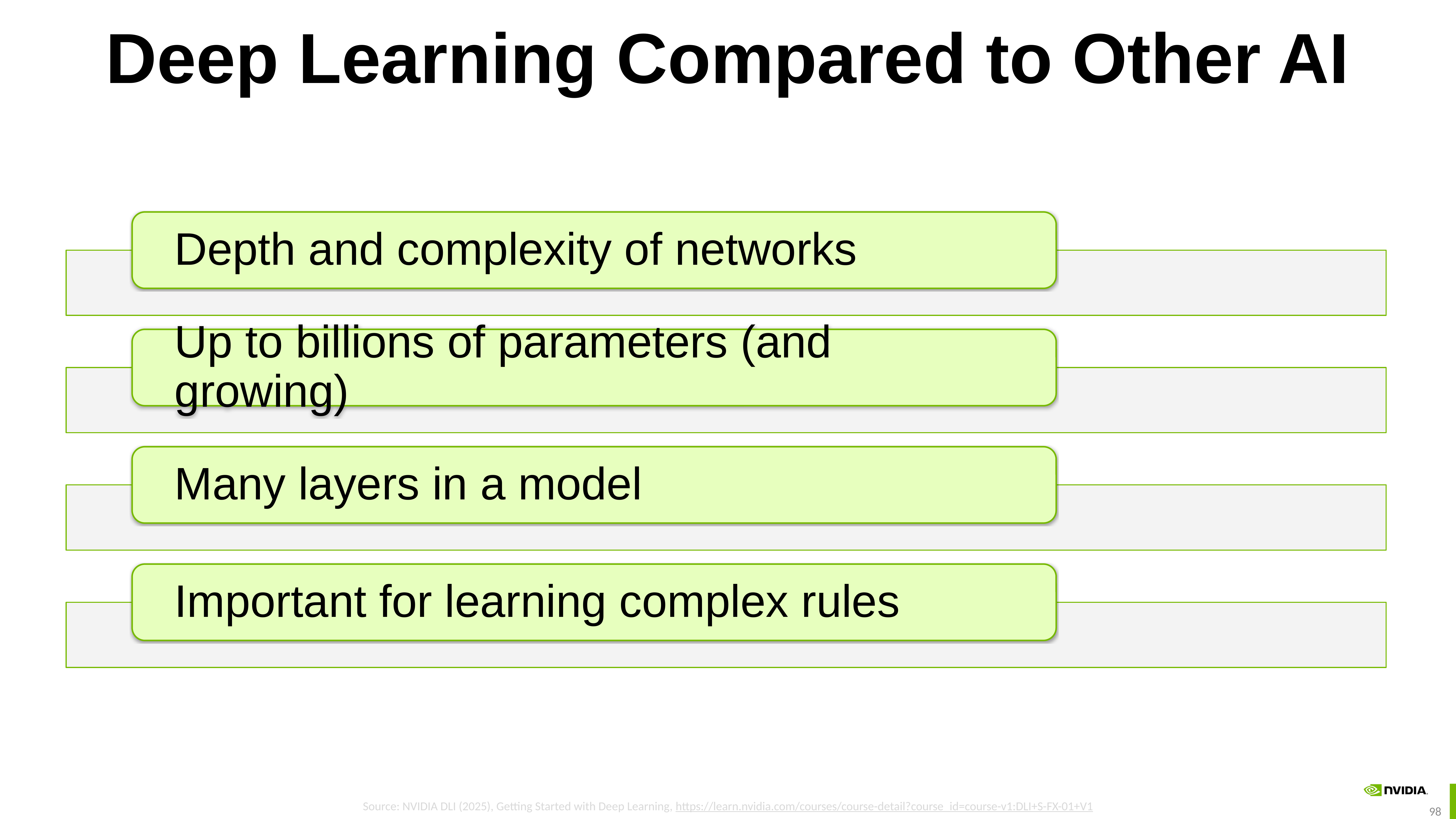

Deep Learning Compared to Other AI
Depth and complexity of networks
Up to billions of parameters (and growing)
Many layers in a model
Important for learning complex rules
Source: NVIDIA DLI (2025), Getting Started with Deep Learning, https://learn.nvidia.com/courses/course-detail?course_id=course-v1:DLI+S-FX-01+V1
98